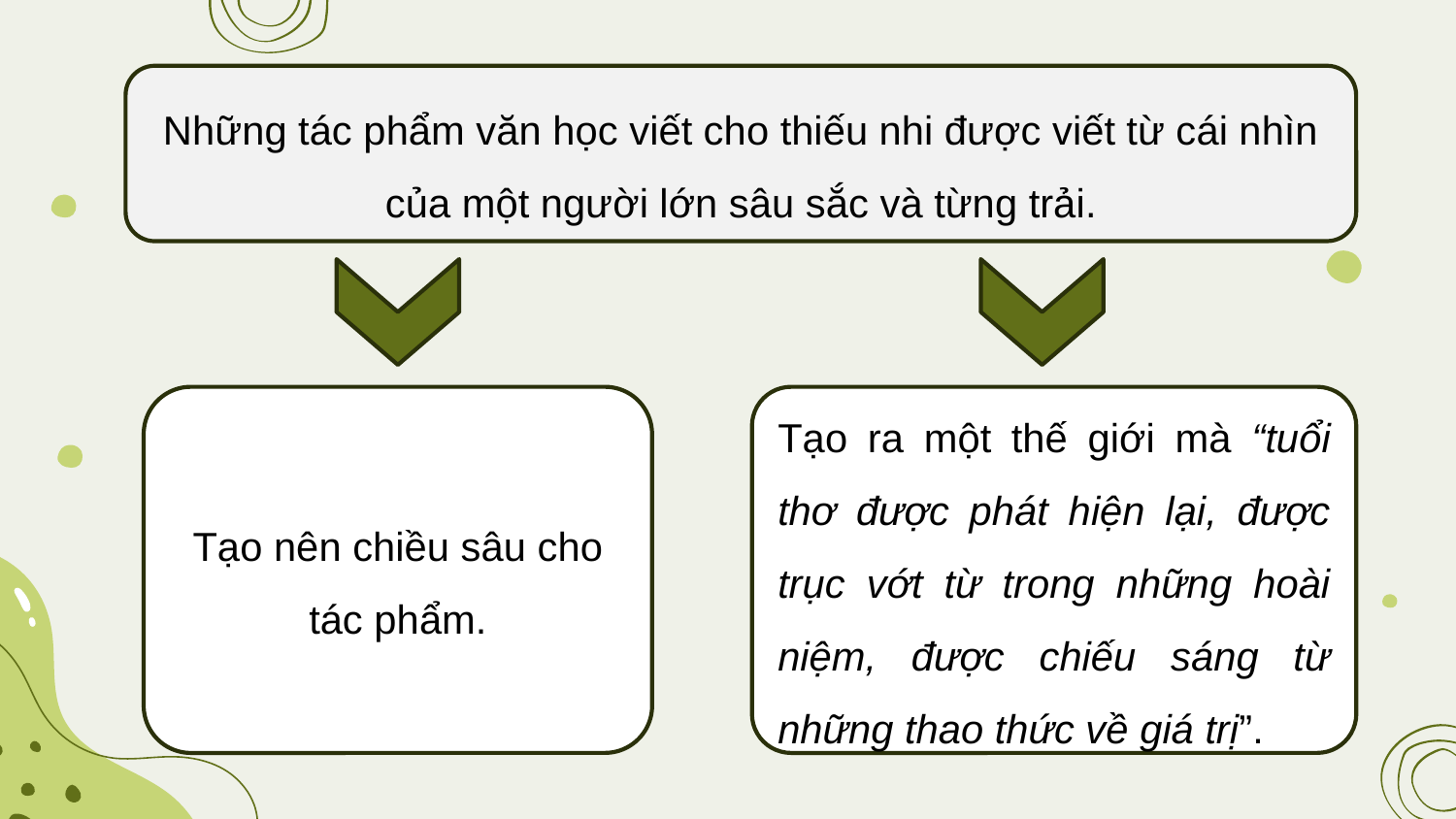

Những tác phẩm văn học viết cho thiếu nhi được viết từ cái nhìn của một người lớn sâu sắc và từng trải.

Tạo nên chiều sâu cho tác phẩm.
Tạo ra một thế giới mà “tuổi thơ được phát hiện lại, được trục vớt từ trong những hoài niệm, được chiếu sáng từ những thao thức về giá trị”.